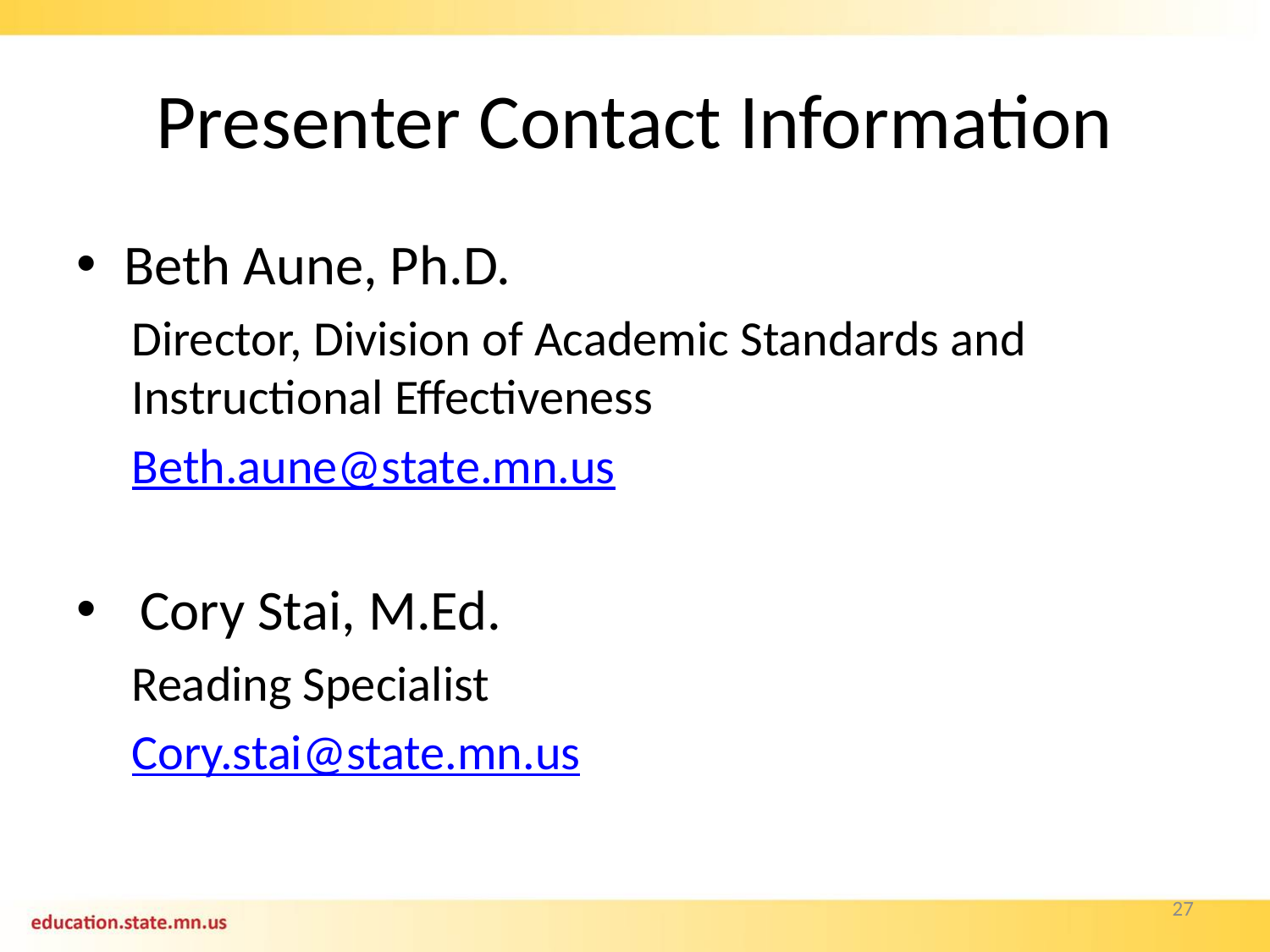

# Presenter Contact Information
Beth Aune, Ph.D.
Director, Division of Academic Standards and Instructional Effectiveness
Beth.aune@state.mn.us

Cory Stai, M.Ed.
Reading Specialist
Cory.stai@state.mn.us

27